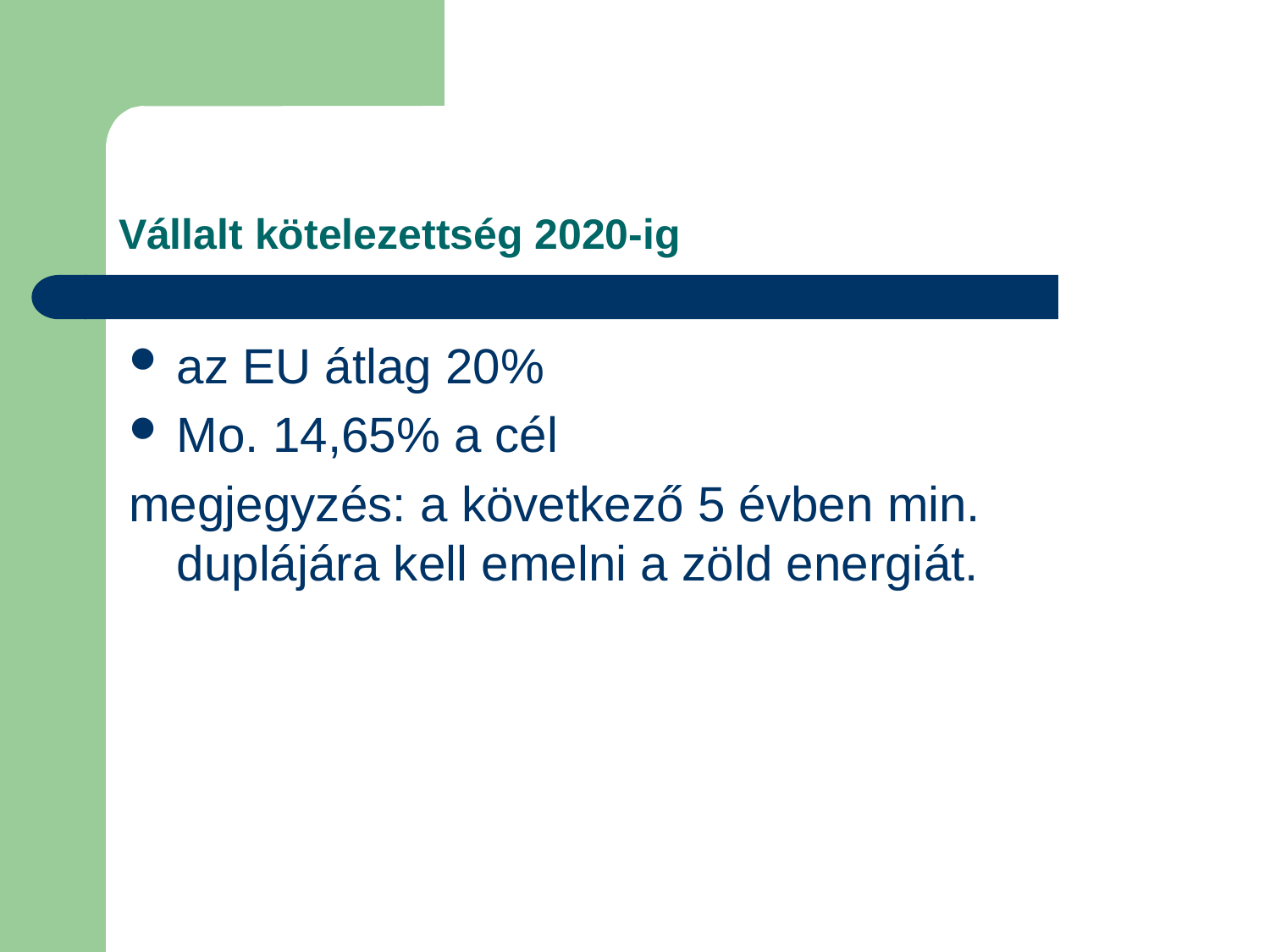

# Vállalt kötelezettség 2020-ig
az EU átlag 20%
Mo. 14,65% a cél
megjegyzés: a következő 5 évben min. duplájára kell emelni a zöld energiát.